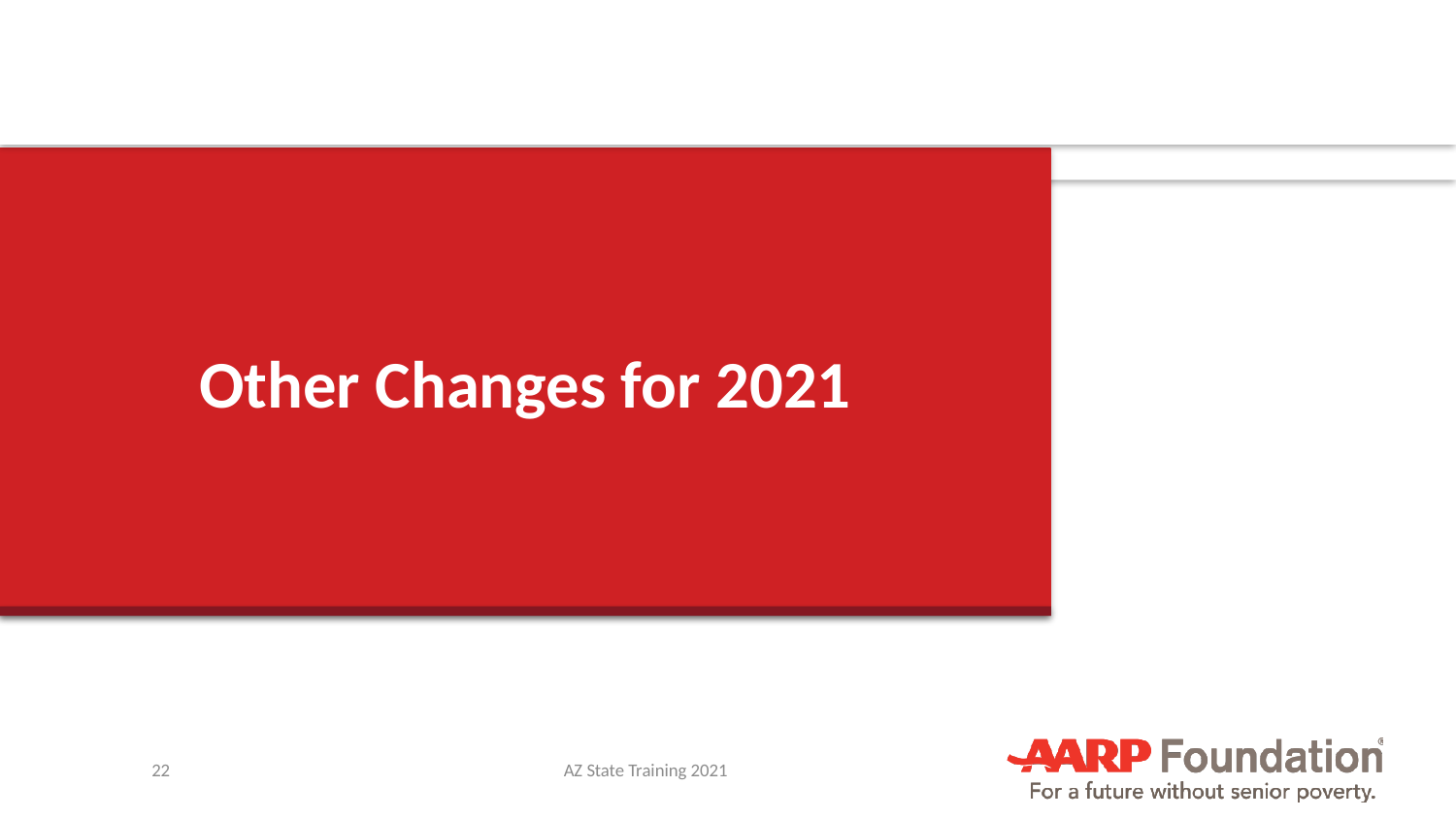

Other Changes for 2021
22
AZ State Training 2021